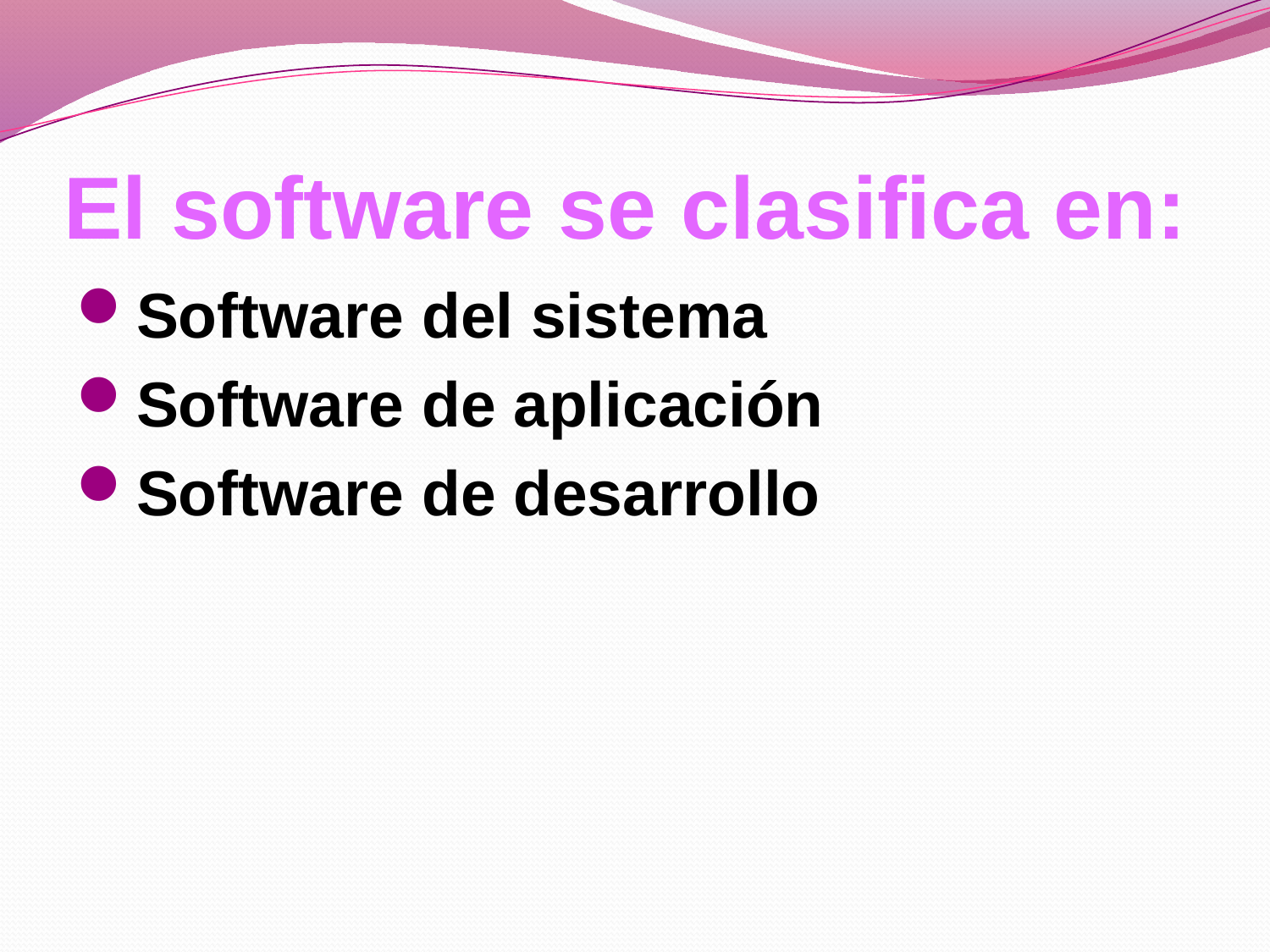

# El software se clasifica en:
Software del sistema
Software de aplicación
Software de desarrollo